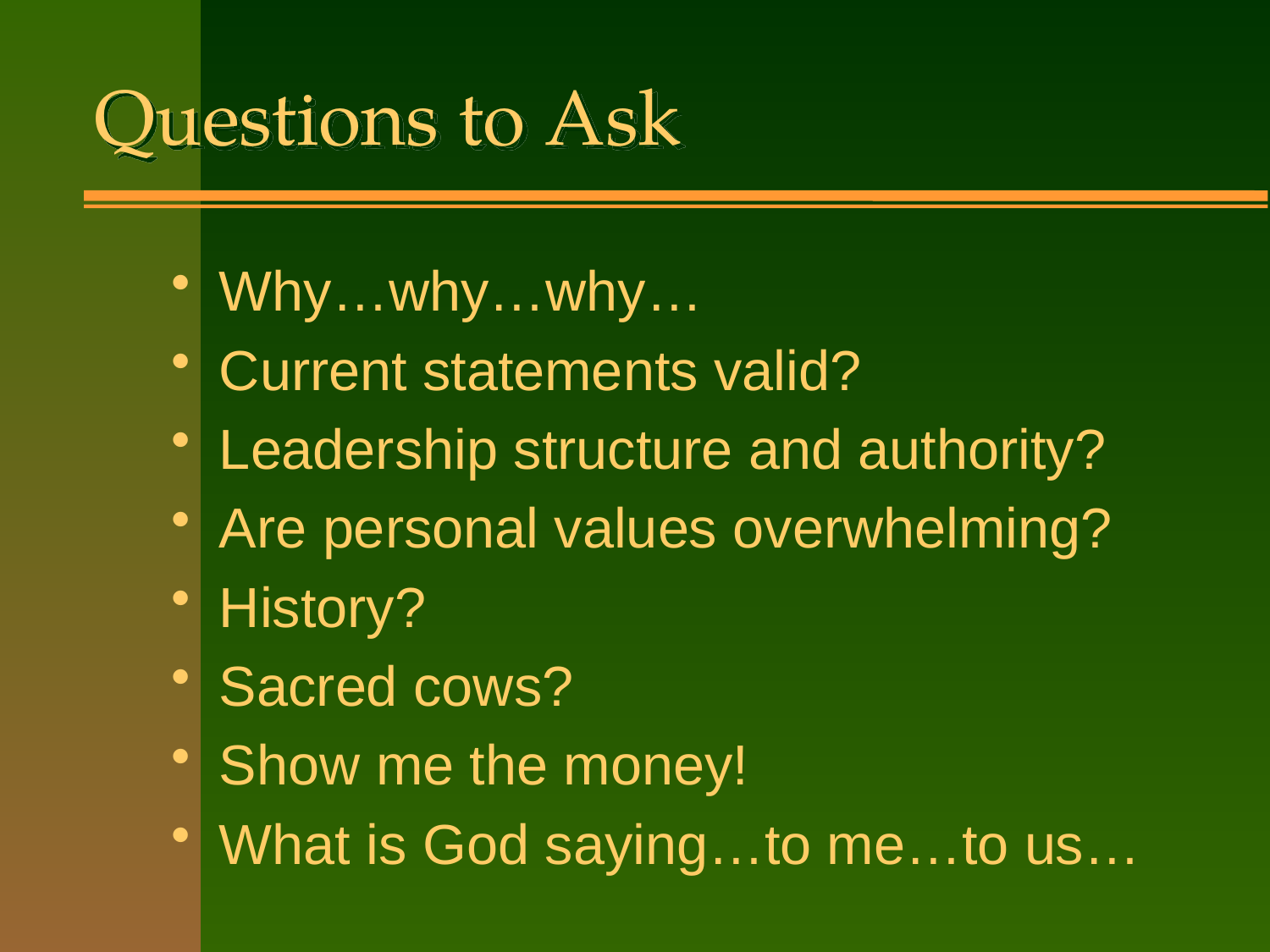

# Questions to Ask
Why…why…why…
Current statements valid?
Leadership structure and authority?
Are personal values overwhelming?
History?
Sacred cows?
Show me the money!
What is God saying…to me…to us…